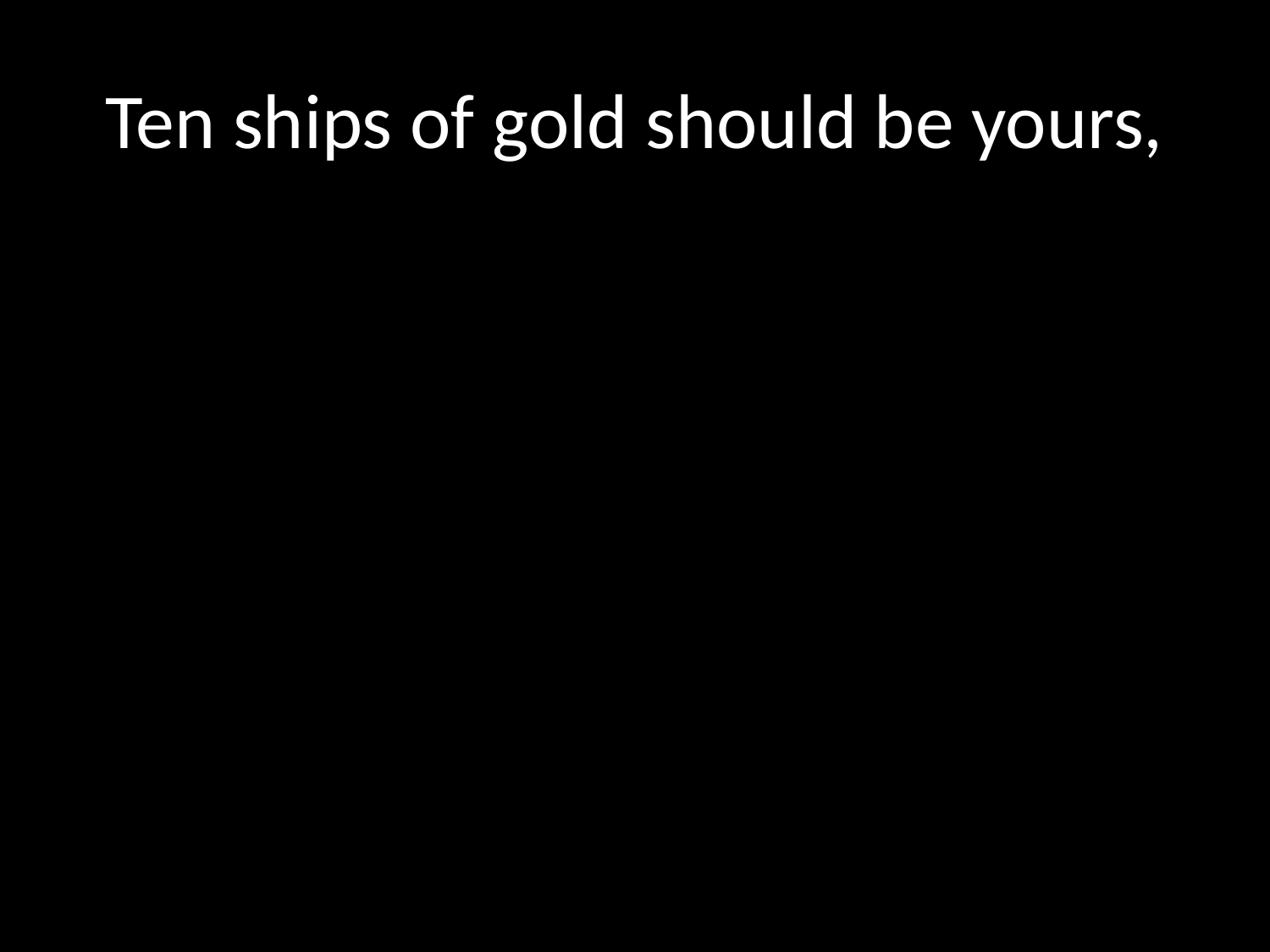

# Ten ships of gold should be yours,